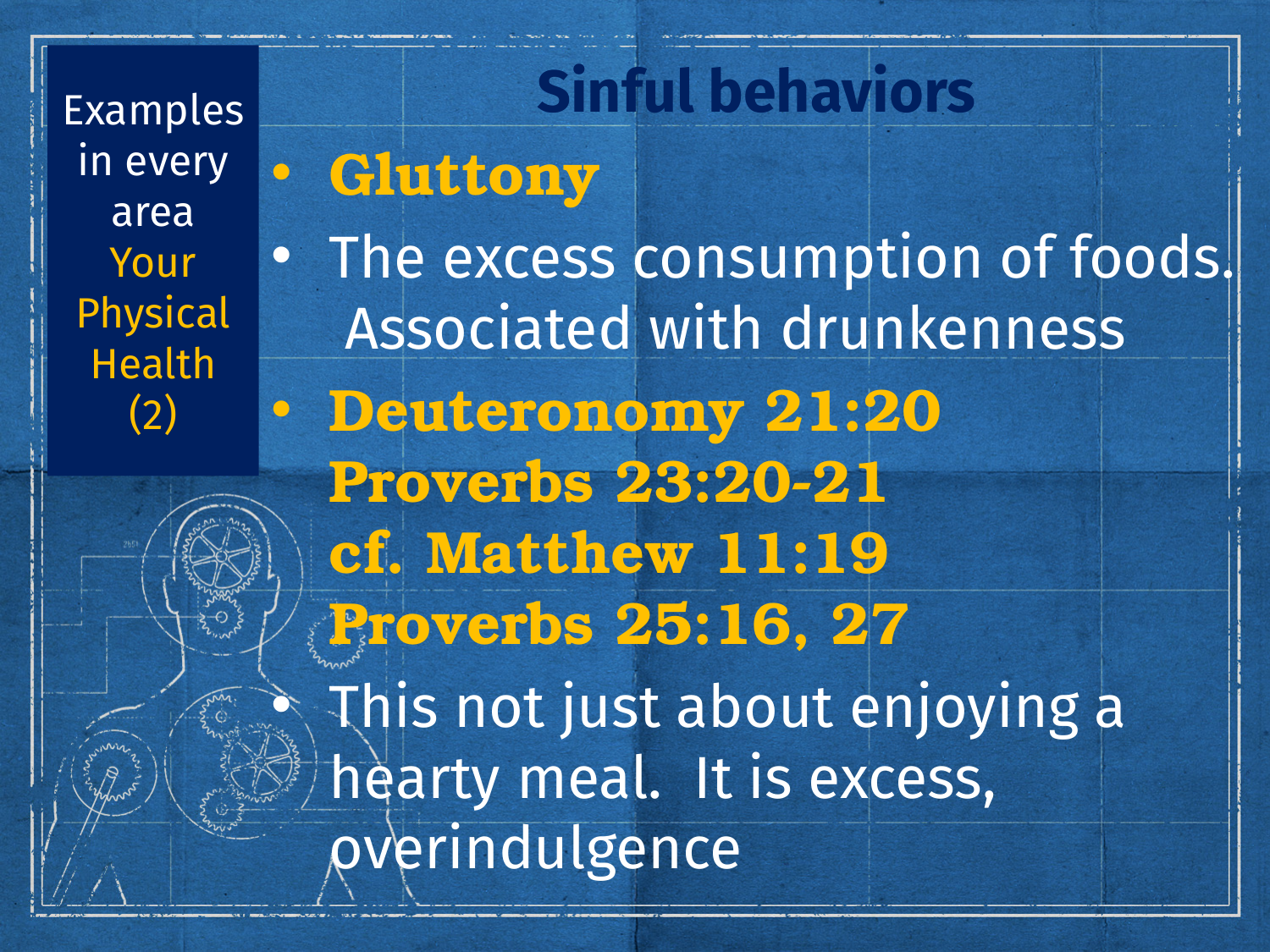

# Examples in every area Your Physical Health (2)
Sinful behaviors
Gluttony
The excess consumption of foods.  Associated with drunkenness
Deuteronomy 21:20
Proverbs 23:20-21
cf. Matthew 11:19
Proverbs 25:16, 27
This not just about enjoying a hearty meal.  It is excess, overindulgence